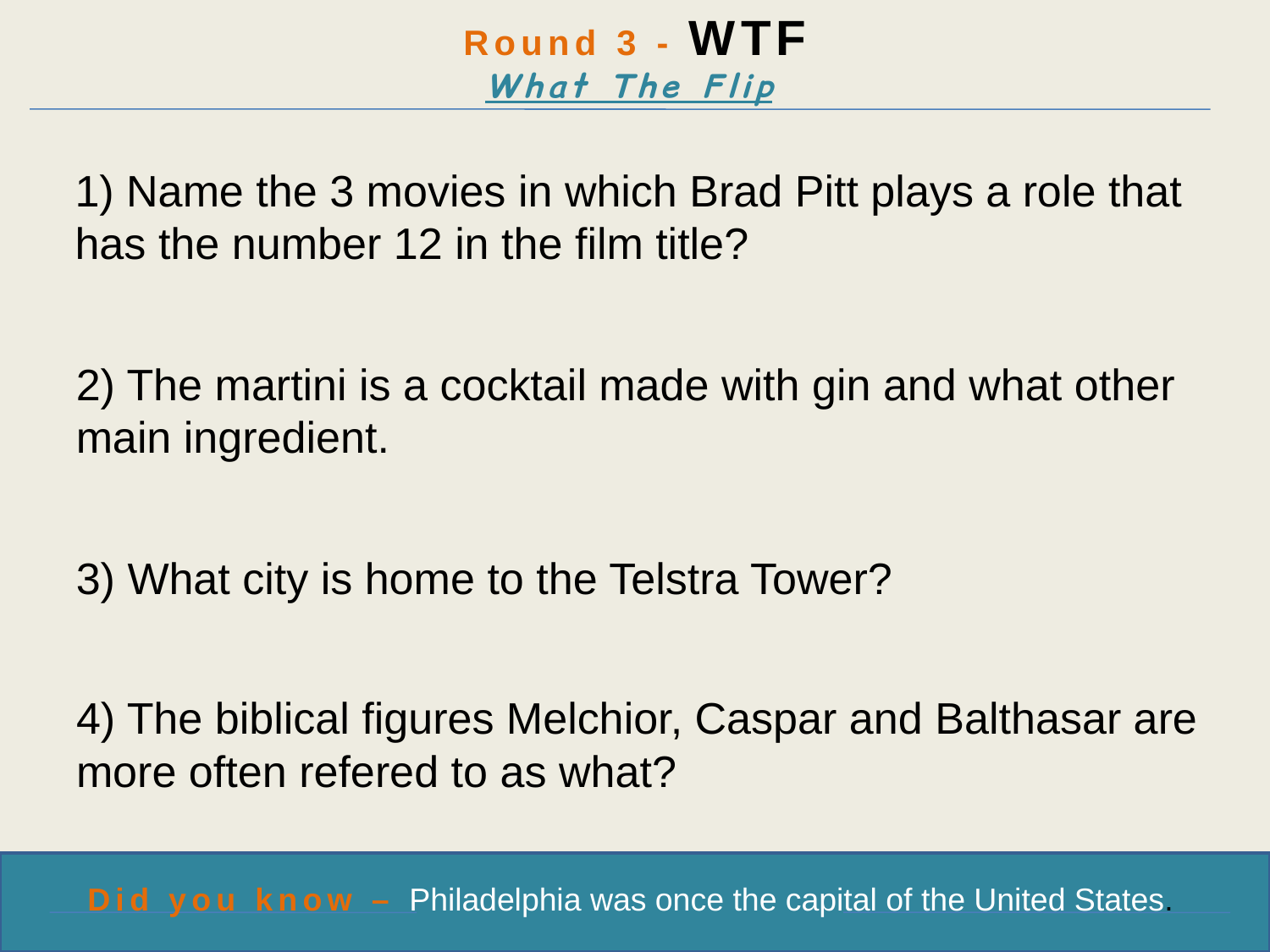

Round 3 - WTF
What The Flip
1) Name the 3 movies in which Brad Pitt plays a role that has the number 12 in the film title?
2) The martini is a cocktail made with gin and what other main ingredient.
3) What city is home to the Telstra Tower?
4) The biblical figures Melchior, Caspar and Balthasar are more often refered to as what?

Did you know – Philadelphia was once the capital of the United States.